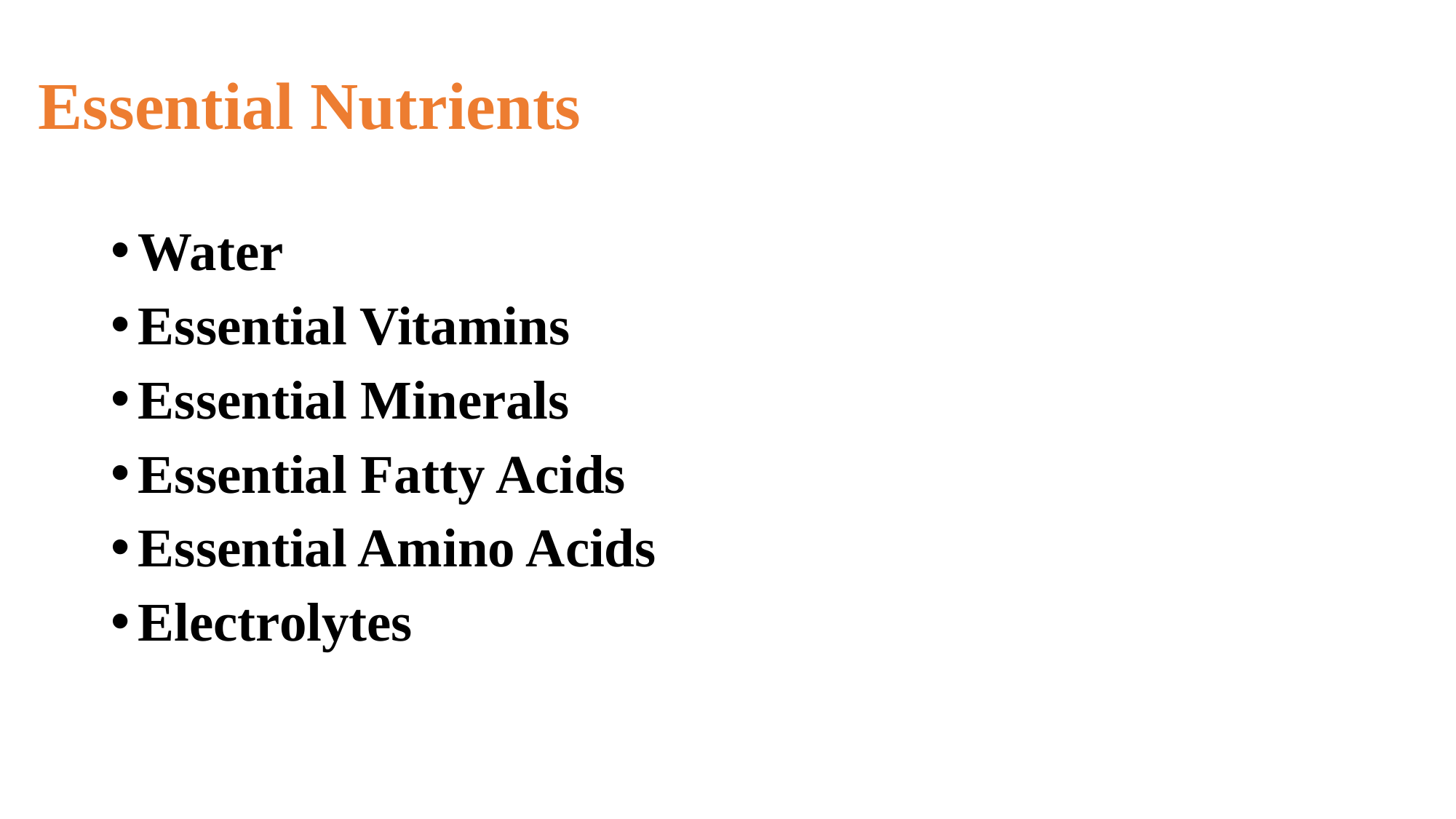

# Essential Nutrients
Water
Essential Vitamins
Essential Minerals
Essential Fatty Acids
Essential Amino Acids
Electrolytes